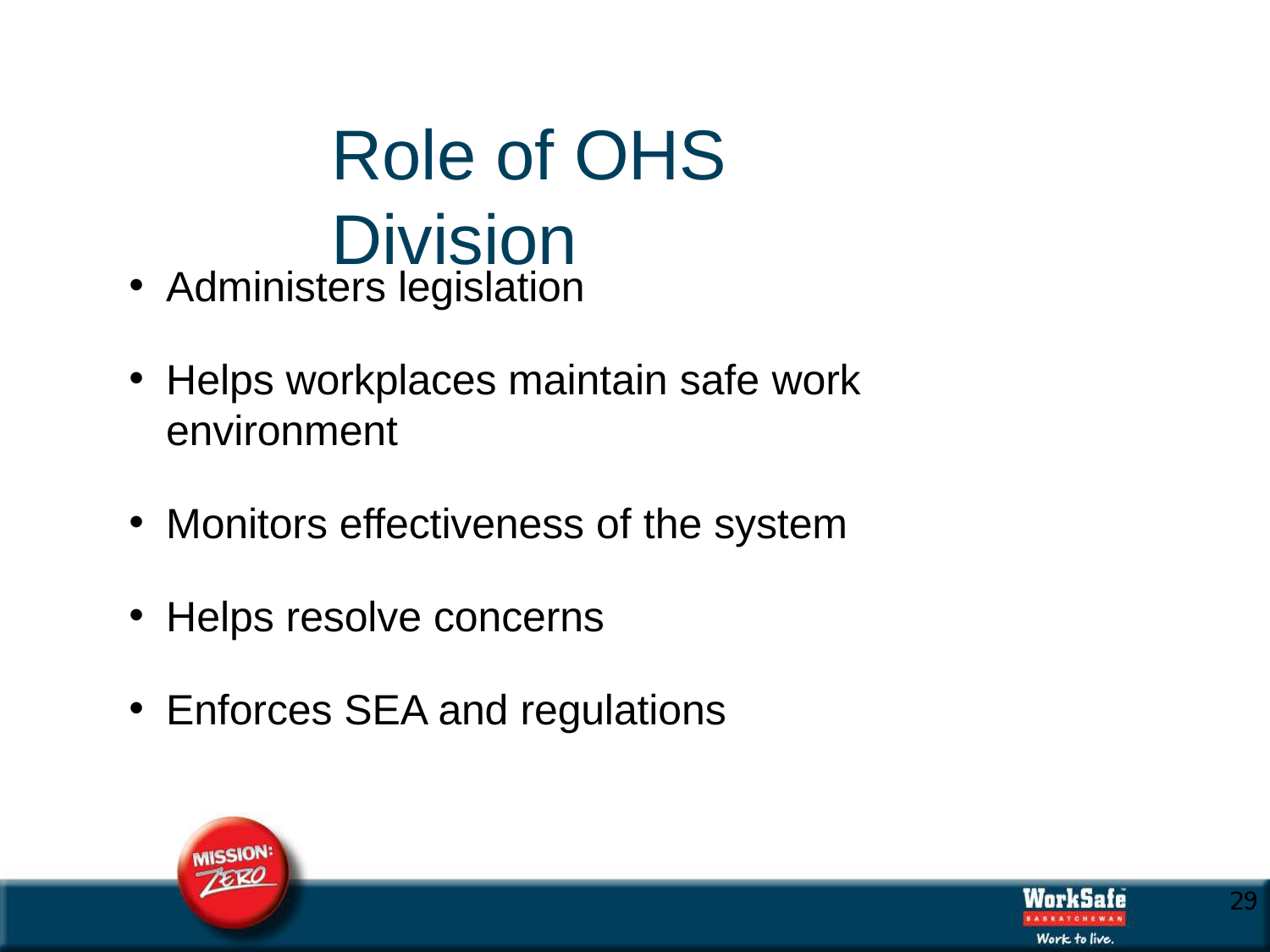

# Role of OHS Division
Administers legislation
Helps workplaces maintain safe work environment
Monitors effectiveness of the system
Helps resolve concerns
Enforces SEA and regulations
29